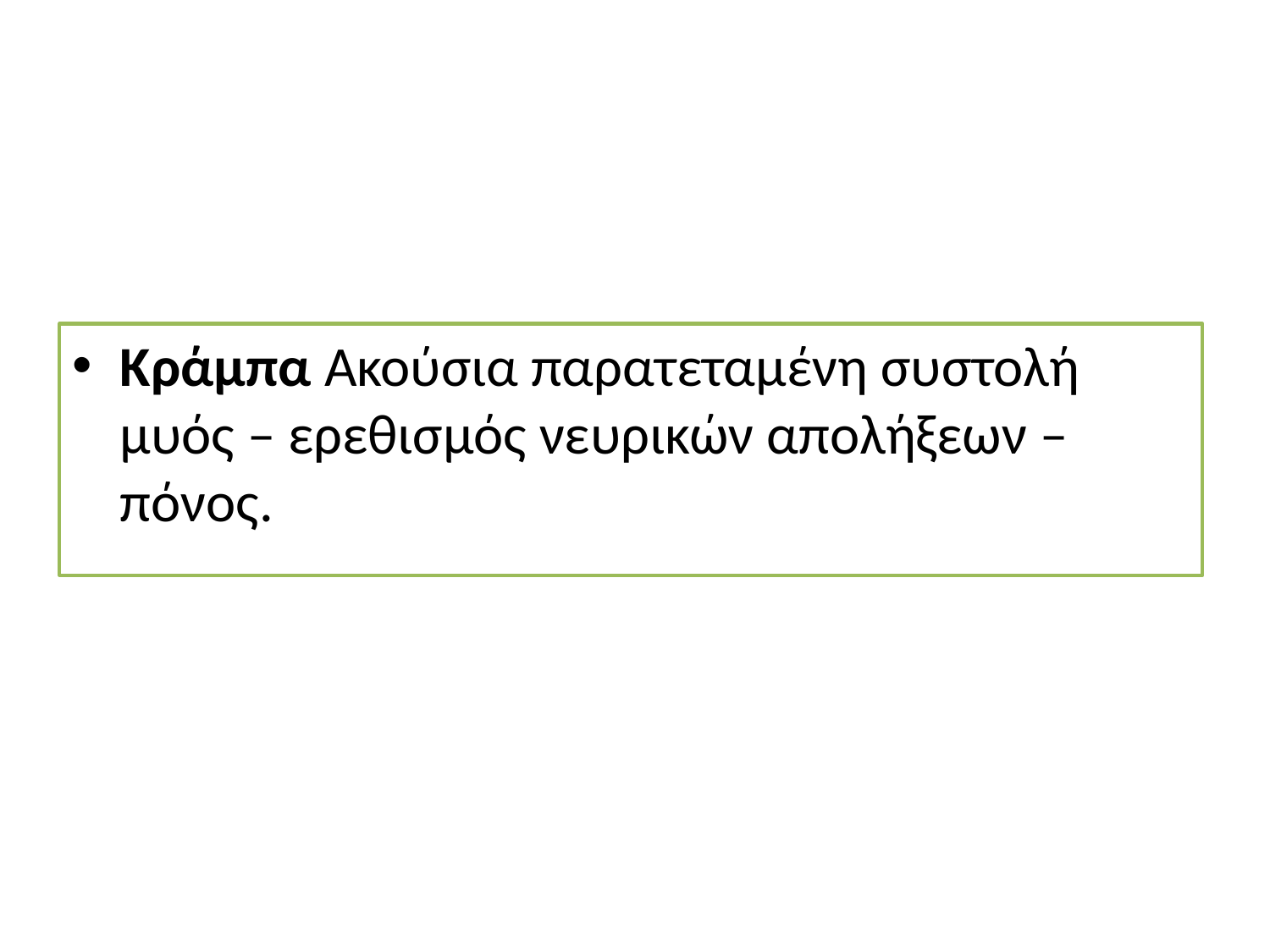

Κράμπα Ακούσια παρατεταμένη συστολή μυός – ερεθισμός νευρικών απολήξεων – πόνος.